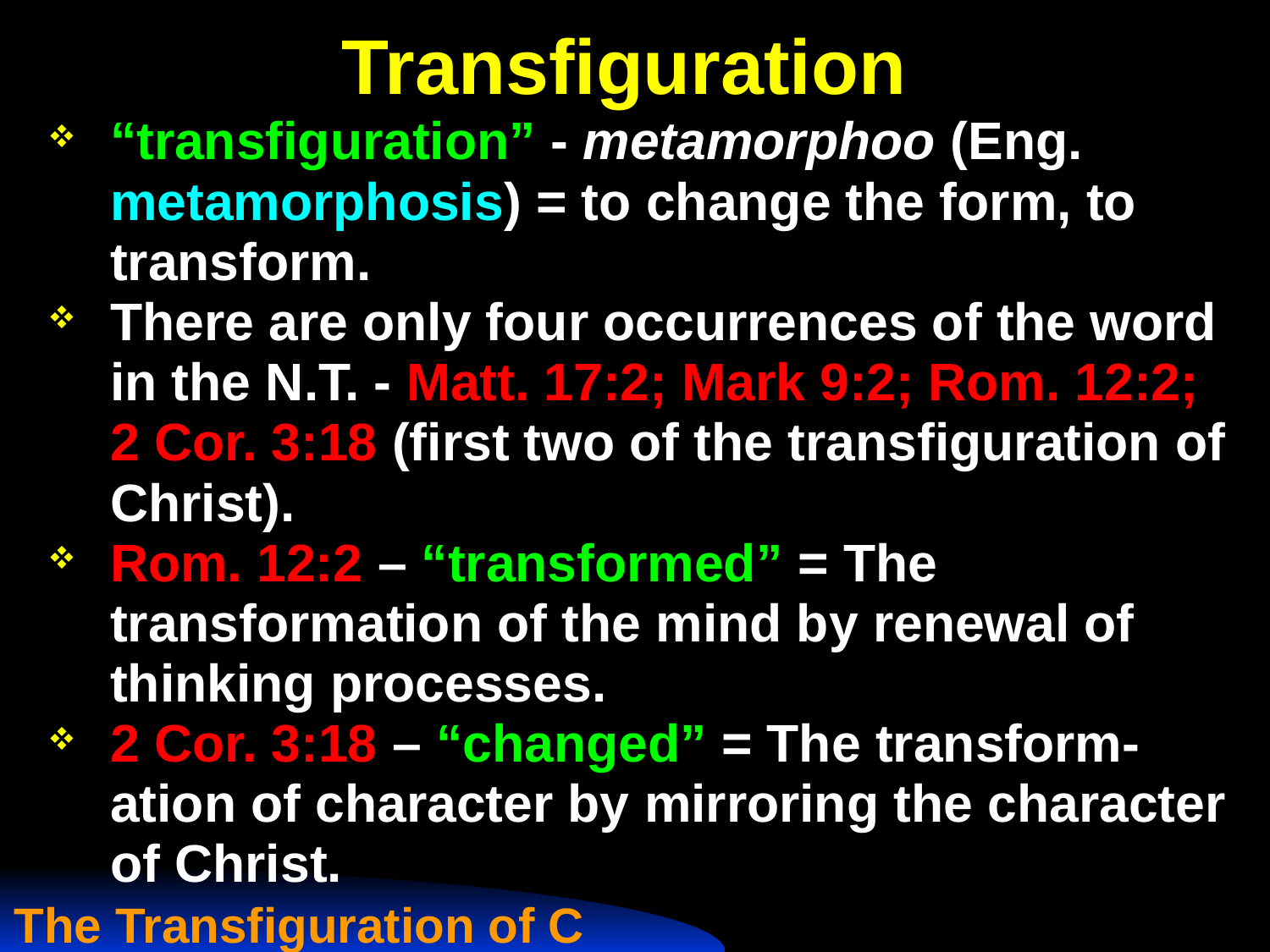

# Transfiguration
“transfiguration” - metamorphoo (Eng. metamorphosis) = to change the form, to transform.
There are only four occurrences of the word in the N.T. - Matt. 17:2; Mark 9:2; Rom. 12:2; 2 Cor. 3:18 (first two of the transfiguration of Christ).
Rom. 12:2 – “transformed” = The transformation of the mind by renewal of thinking processes.
2 Cor. 3:18 – “changed” = The transform-ation of character by mirroring the character of Christ.
The Transfiguration of Christ